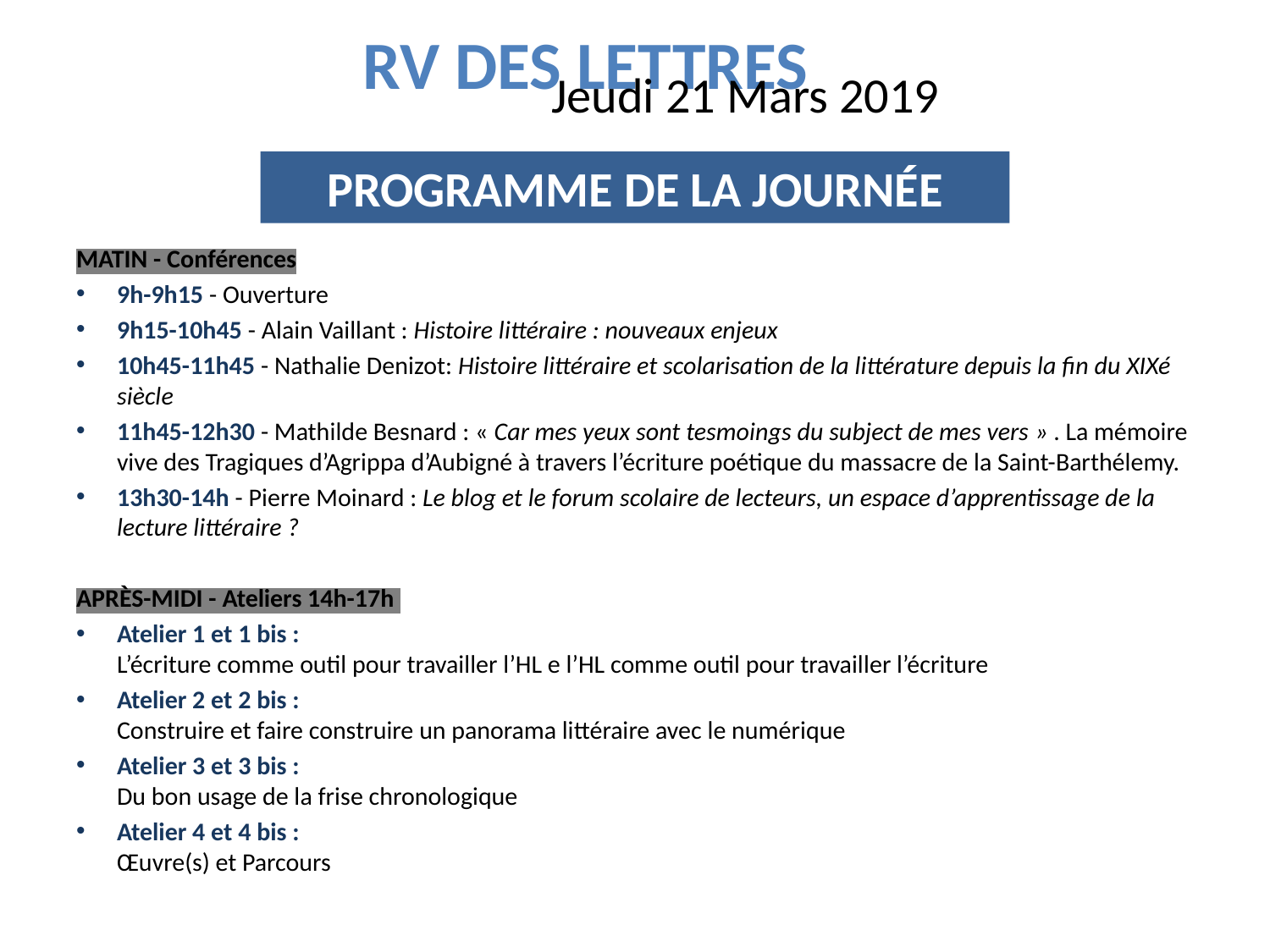

# RV DES LETTRES
Jeudi 21 Mars 2019
PROGRAMME DE LA JOURNÉE
MATIN - Conférences
9h-9h15 - Ouverture
9h15-10h45 - Alain Vaillant : Histoire littéraire : nouveaux enjeux
10h45-11h45 - Nathalie Denizot: Histoire littéraire et scolarisation de la littérature depuis la fin du XIXé siècle
11h45-12h30 - Mathilde Besnard : « Car mes yeux sont tesmoings du subject de mes vers » . La mémoire vive des Tragiques d’Agrippa d’Aubigné à travers l’écriture poétique du massacre de la Saint-Barthélemy.
13h30-14h - Pierre Moinard : Le blog et le forum scolaire de lecteurs, un espace d’apprentissage de la lecture littéraire ?

APRÈS-MIDI - Ateliers 14h-17h
Atelier 1 et 1 bis :
L’écriture comme outil pour travailler l’HL e l’HL comme outil pour travailler l’écriture
Atelier 2 et 2 bis :
Construire et faire construire un panorama littéraire avec le numérique
Atelier 3 et 3 bis :
Du bon usage de la frise chronologique
Atelier 4 et 4 bis :
Œuvre(s) et Parcours